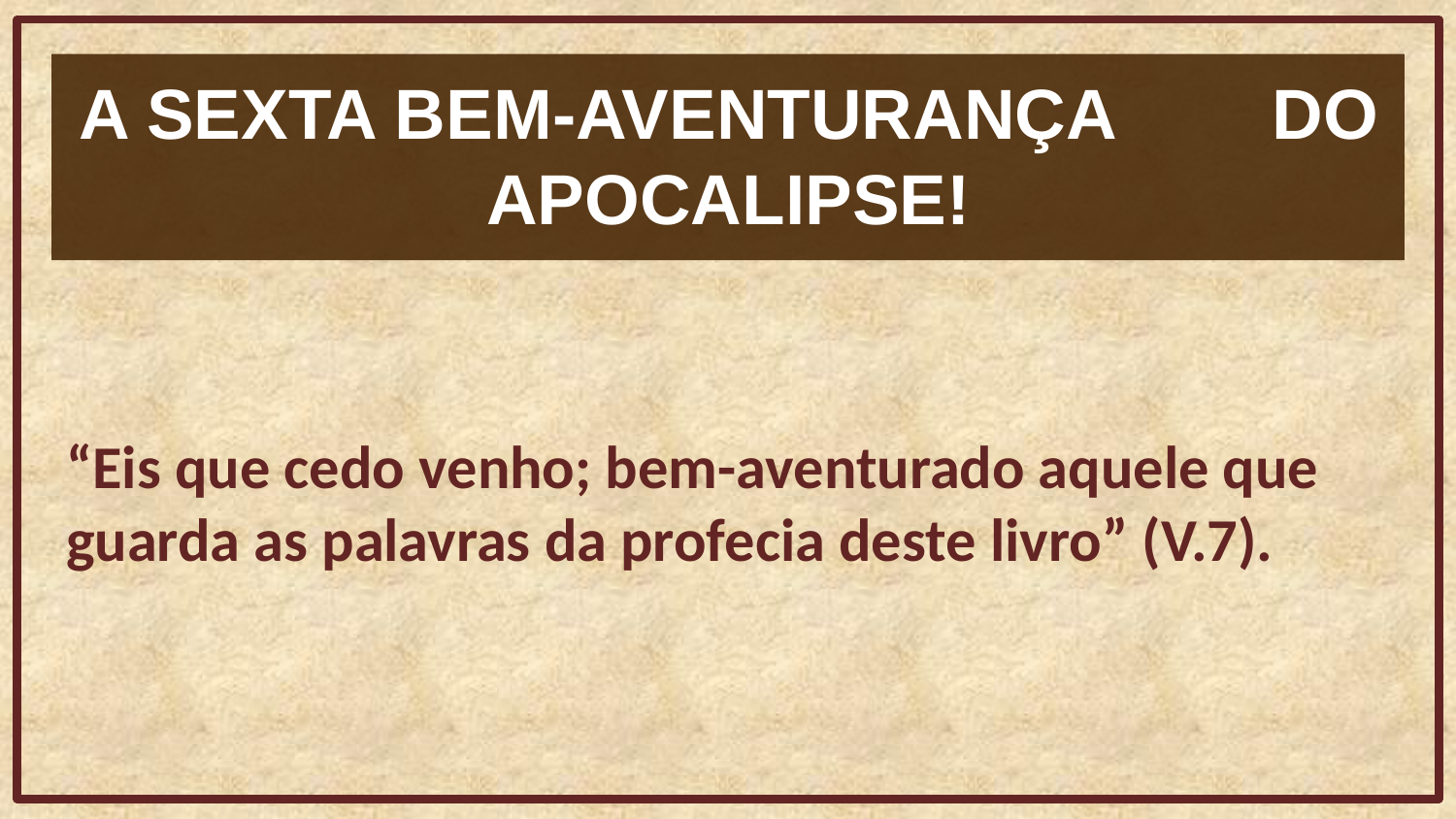

.

A SEXTA BEM-AVENTURANÇA        DO APOCALIPSE!
“Eis que cedo venho; bem-aventurado aquele que guarda as palavras da profecia deste livro” (V.7).